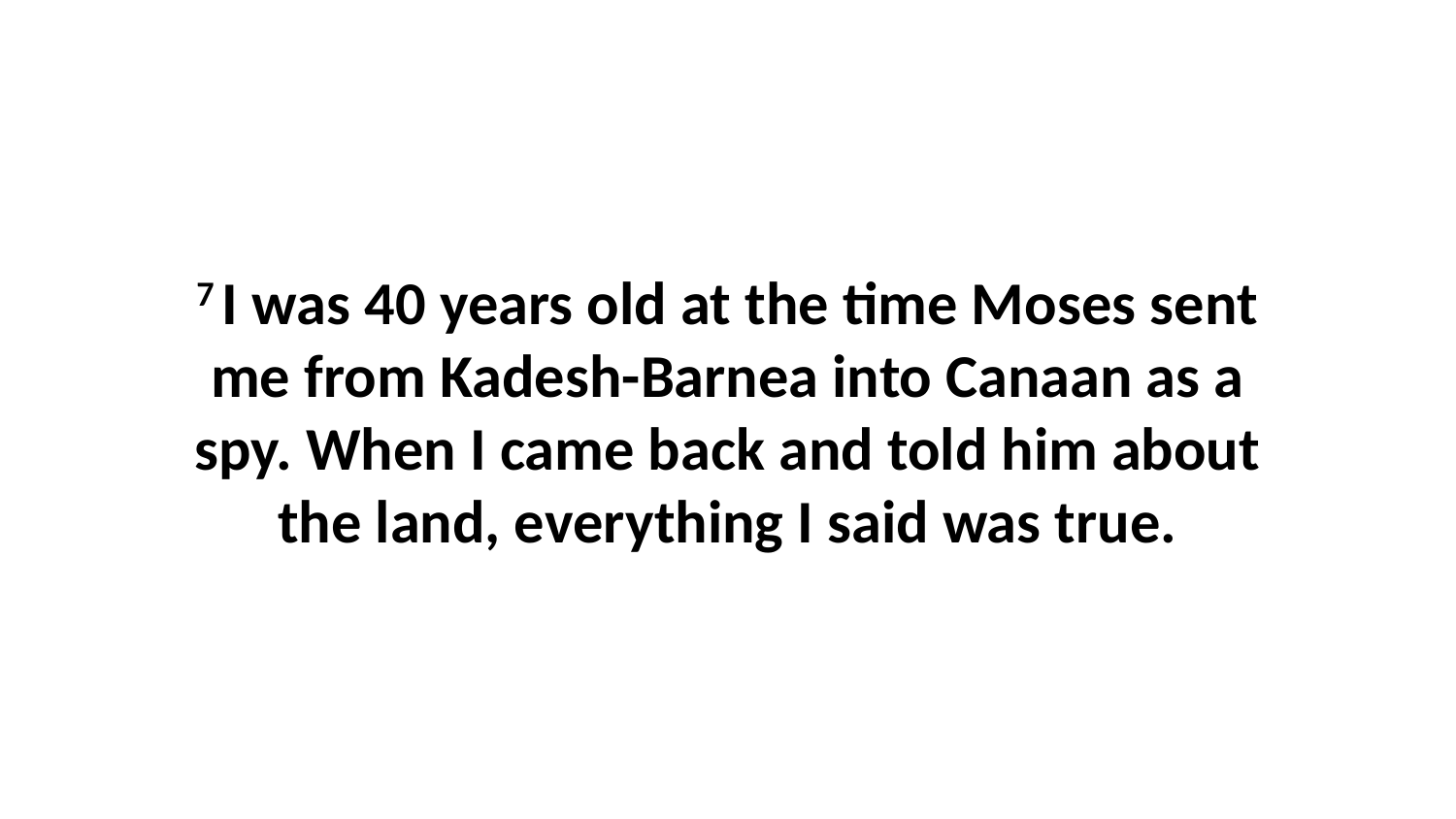

7 I was 40 years old at the time Moses sent me from Kadesh-Barnea into Canaan as a spy. When I came back and told him about the land, everything I said was true.